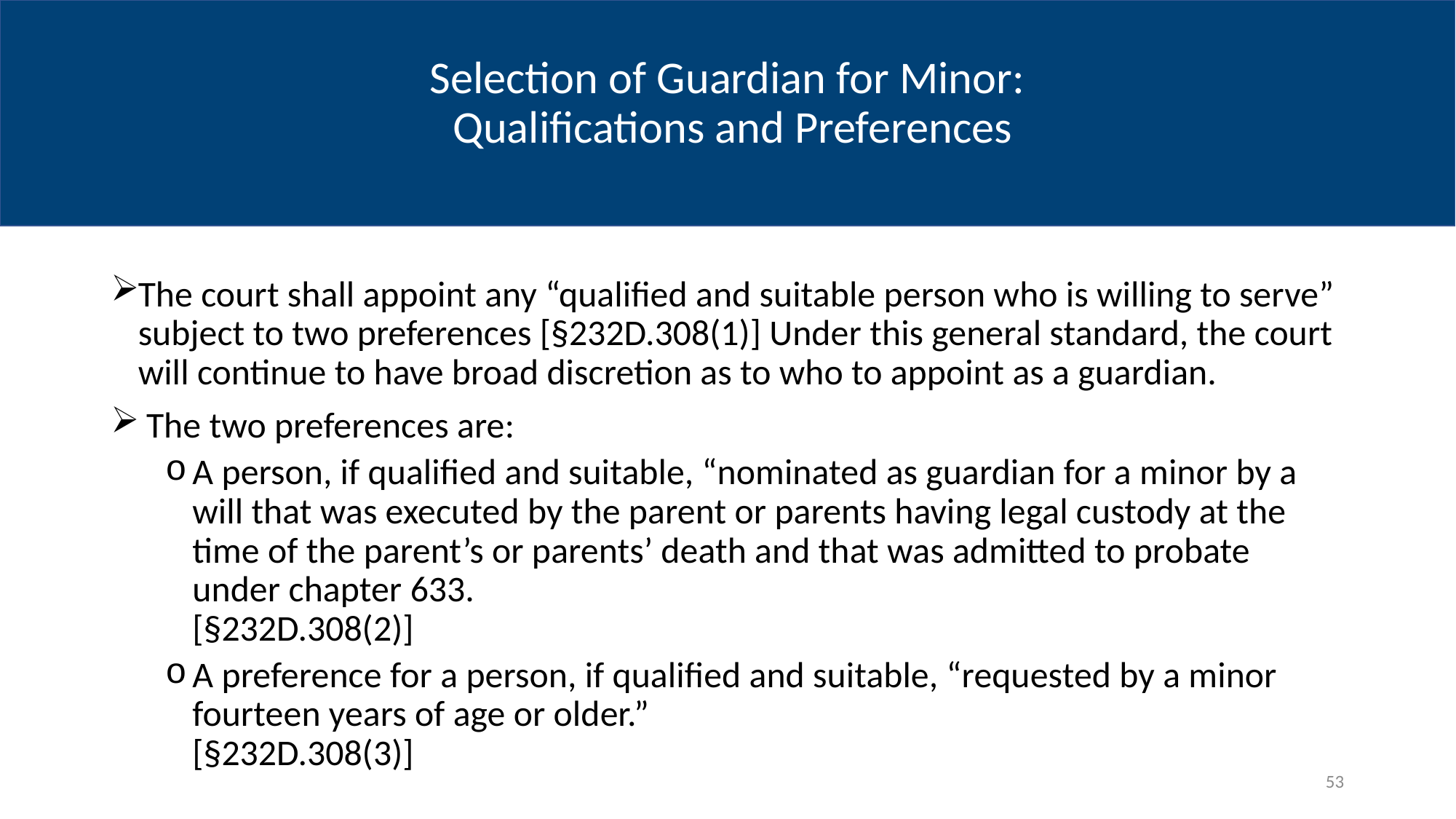

# Selection of Guardian for Minor: Qualifications and Preferences

The court shall appoint any “qualified and suitable person who is willing to serve” subject to two preferences [§232D.308(1)] Under this general standard, the court will continue to have broad discretion as to who to appoint as a guardian.
 The two preferences are:
A person, if qualified and suitable, “nominated as guardian for a minor by a will that was executed by the parent or parents having legal custody at the time of the parent’s or parents’ death and that was admitted to probate under chapter 633.
[§232D.308(2)]
A preference for a person, if qualified and suitable, “requested by a minor fourteen years of age or older.”
[§232D.308(3)]

53